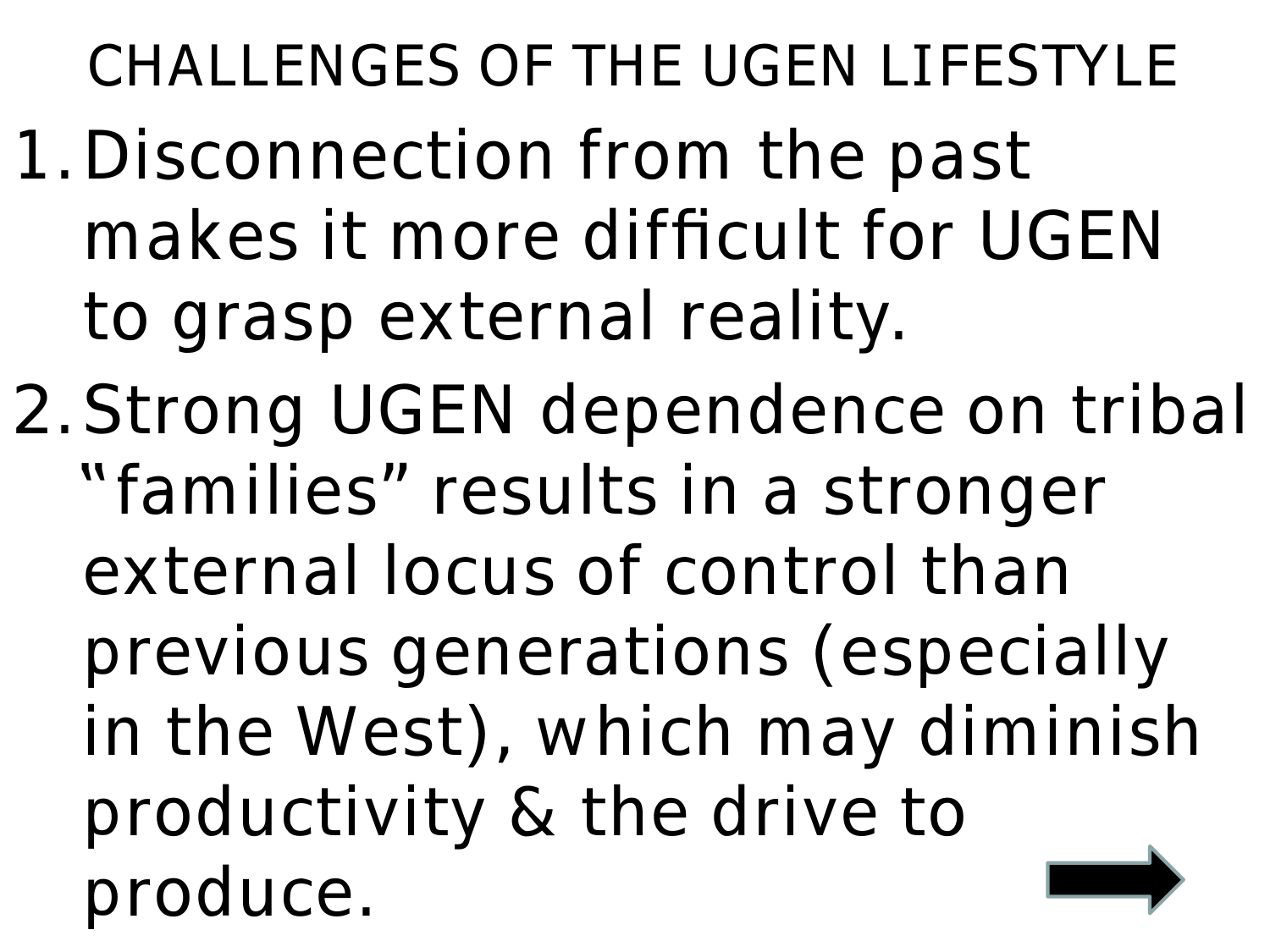

# CHALLENGES OF THE UGEN LIFESTYLE
Disconnection from the past makes it more difficult for UGEN to grasp external reality.
Strong UGEN dependence on tribal “families” results in a stronger external locus of control than previous generations (especially in the West), which may diminish productivity & the drive to produce.